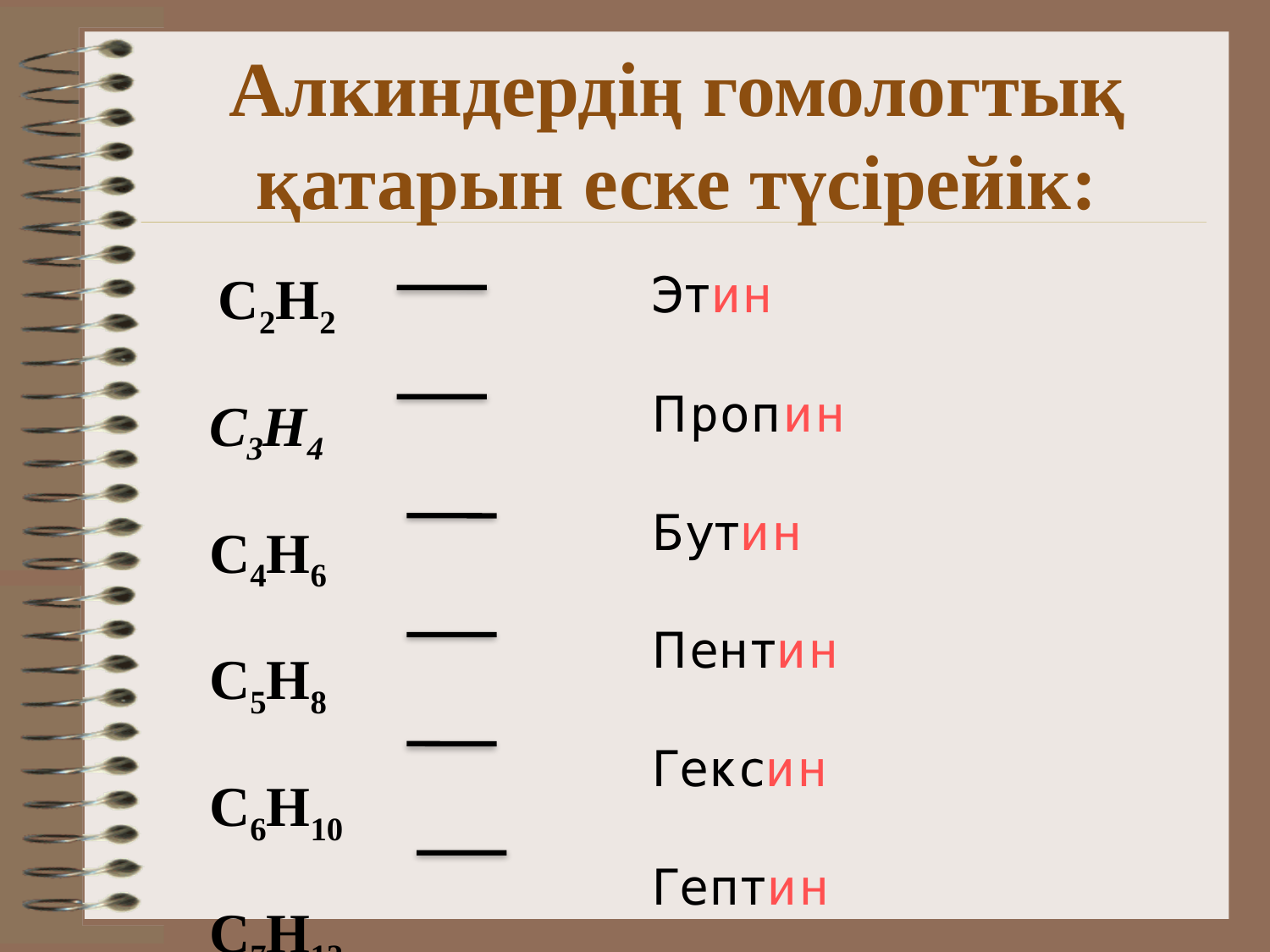

# Алкиндердің гомологтық қатарын еске түсірейік:
Этин
Пропин
Бутин
Пентин
Гексин
Гептин
    C2H2
	C3H4
	C4H6
	C5H8
	C6H10
	C7H12